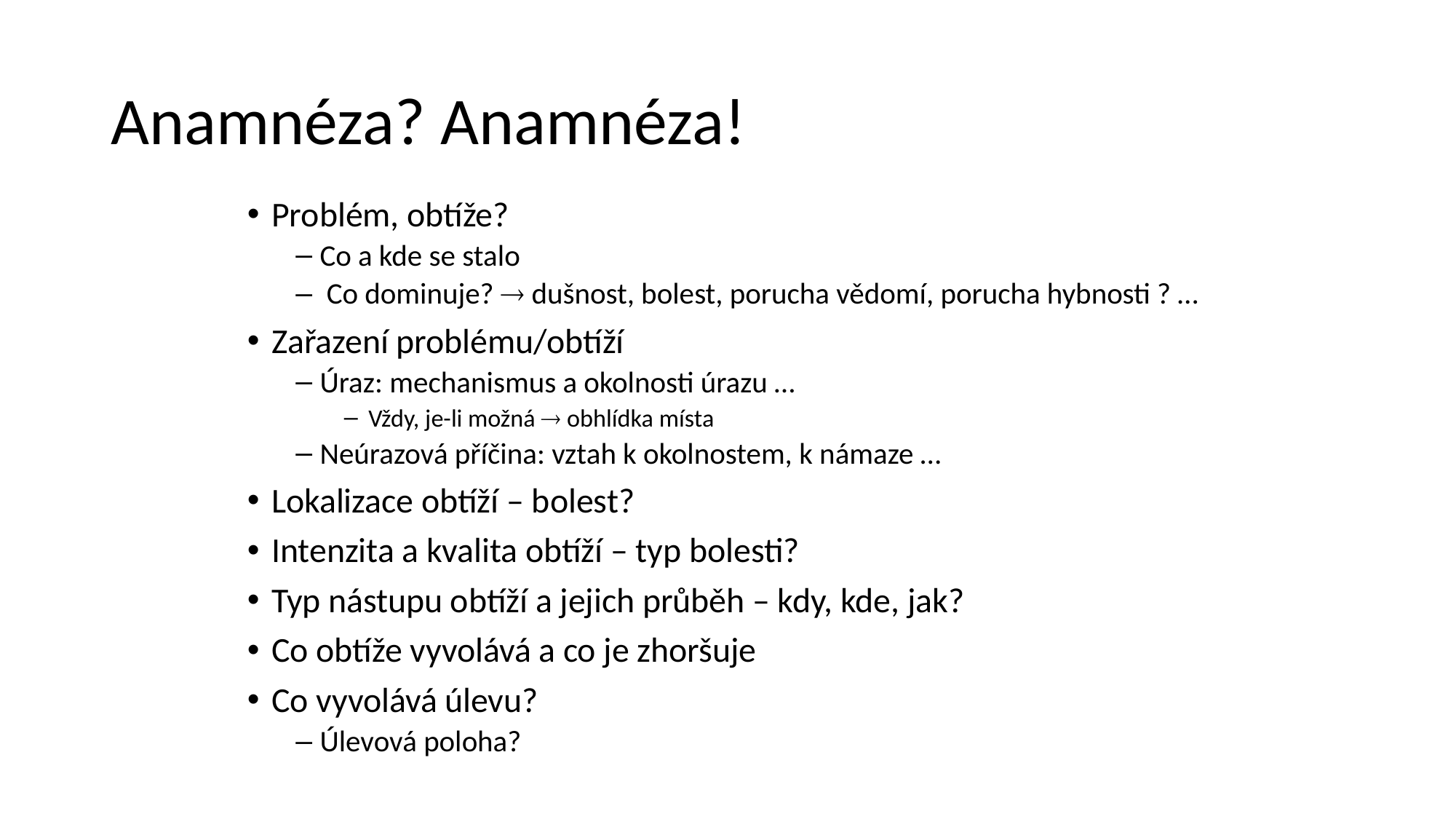

# Anamnéza? Anamnéza!
Problém, obtíže?
Co a kde se stalo
 Co dominuje? → dušnost, bolest, porucha vědomí, porucha hybnosti ? …
Zařazení problému/obtíží
Úraz: mechanismus a okolnosti úrazu …
Vždy, je-li možná → obhlídka místa
Neúrazová příčina: vztah k okolnostem, k námaze …
Lokalizace obtíží – bolest?
Intenzita a kvalita obtíží – typ bolesti?
Typ nástupu obtíží a jejich průběh – kdy, kde, jak?
Co obtíže vyvolává a co je zhoršuje
Co vyvolává úlevu?
Úlevová poloha?